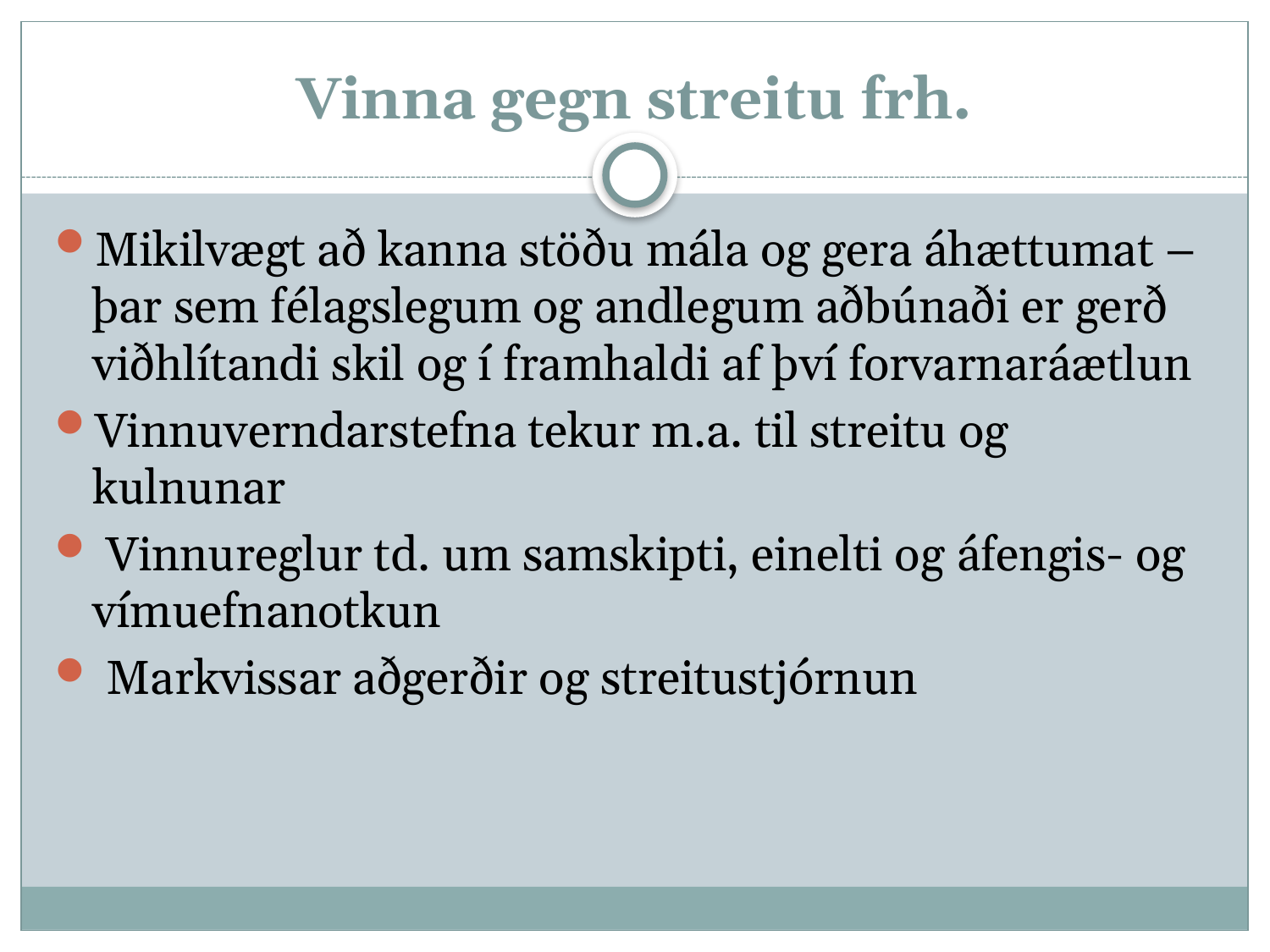

# Vinna gegn streitu frh.
Mikilvægt að kanna stöðu mála og gera áhættumat – þar sem félagslegum og andlegum aðbúnaði er gerð viðhlítandi skil og í framhaldi af því forvarnaráætlun
Vinnuverndarstefna tekur m.a. til streitu og kulnunar
 Vinnureglur td. um samskipti, einelti og áfengis- og vímuefnanotkun
 Markvissar aðgerðir og streitustjórnun